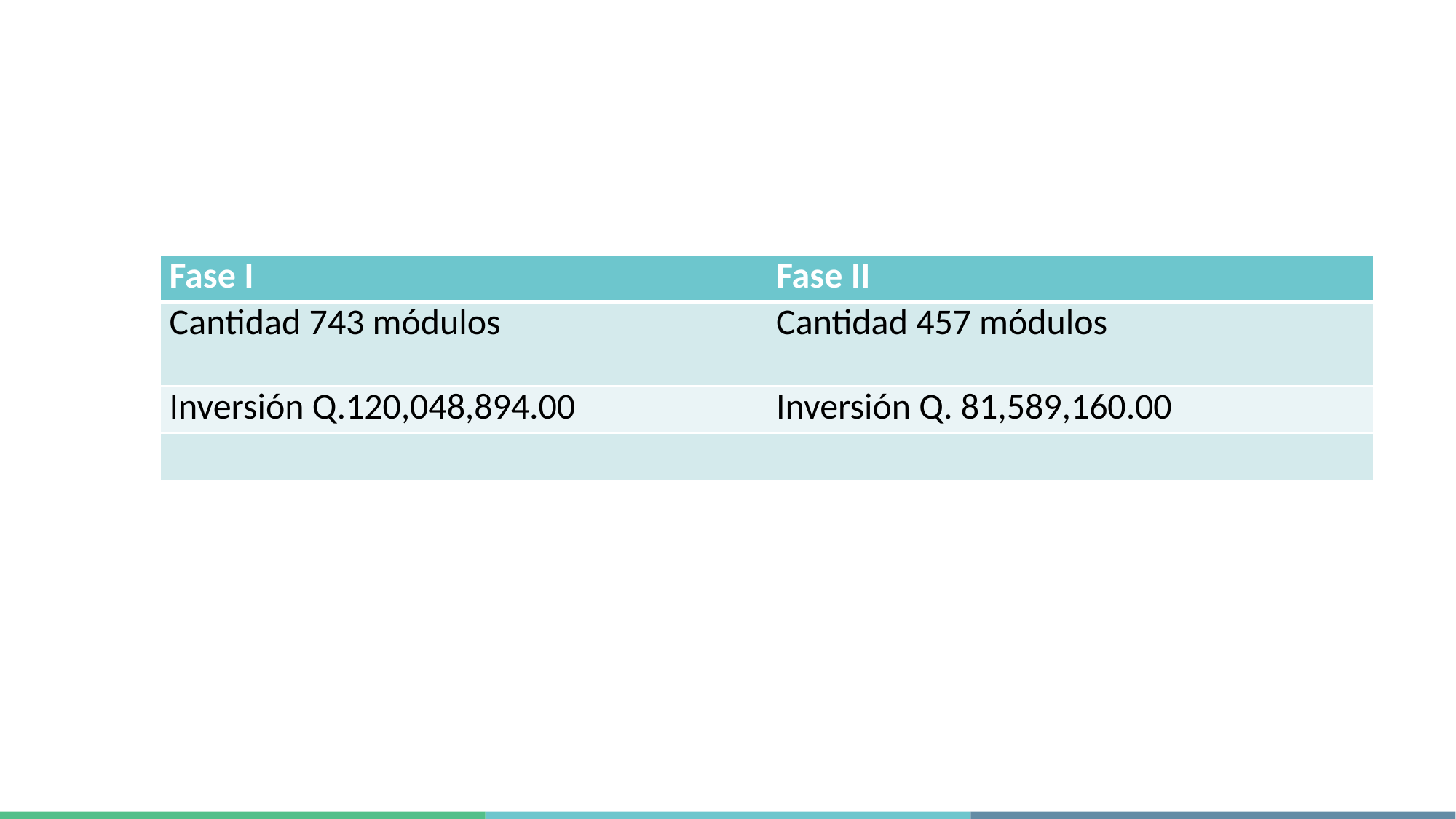

| Fase I | Fase II |
| --- | --- |
| Cantidad 743 módulos | Cantidad 457 módulos |
| Inversión Q.120,048,894.00 | Inversión Q. 81,589,160.00 |
|  |  |